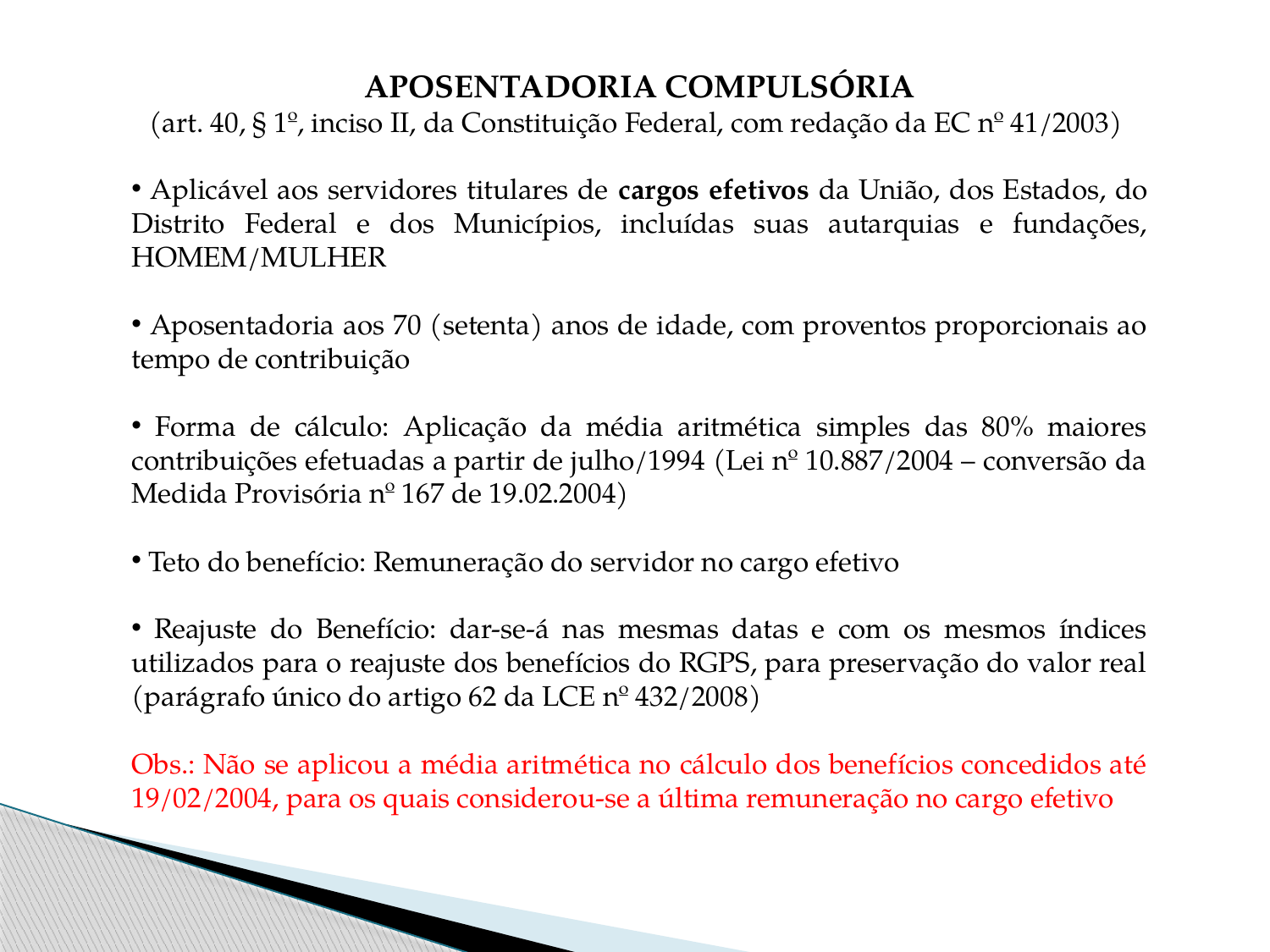

APOSENTADORIA COMPULSÓRIA
(art. 40, § 1º, inciso II, da Constituição Federal, com redação da EC nº 41/2003)

 Aplicável aos servidores titulares de cargos efetivos da União, dos Estados, do Distrito Federal e dos Municípios, incluídas suas autarquias e fundações, HOMEM/MULHER

 Aposentadoria aos 70 (setenta) anos de idade, com proventos proporcionais ao tempo de contribuição

 Forma de cálculo: Aplicação da média aritmética simples das 80% maiores contribuições efetuadas a partir de julho/1994 (Lei nº 10.887/2004 – conversão da Medida Provisória nº 167 de 19.02.2004)

 Teto do benefício: Remuneração do servidor no cargo efetivo

 Reajuste do Benefício: dar-se-á nas mesmas datas e com os mesmos índices utilizados para o reajuste dos benefícios do RGPS, para preservação do valor real (parágrafo único do artigo 62 da LCE nº 432/2008)

Obs.: Não se aplicou a média aritmética no cálculo dos benefícios concedidos até 19/02/2004, para os quais considerou-se a última remuneração no cargo efetivo